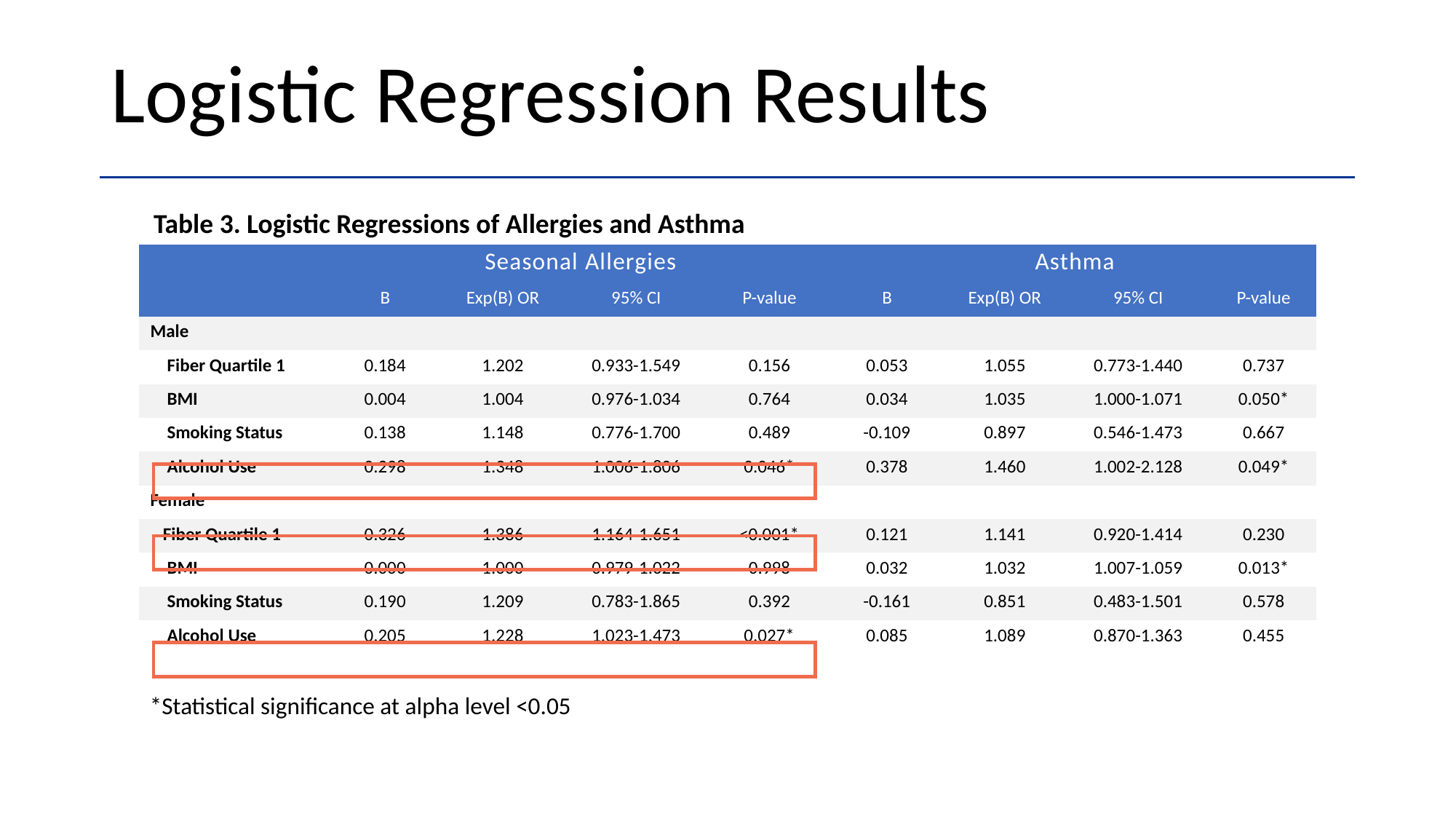

# Logistic Regression Results
Table 3. Logistic Regressions of Allergies and Asthma
|  | Seasonal Allergies |  |  |  | Asthma |  |  |  |
| --- | --- | --- | --- | --- | --- | --- | --- | --- |
|  | B | Exp(B) OR | 95% CI | P-value | B | Exp(B) OR | 95% CI | P-value |
| Male |  |  |  |  |  |  |  |  |
| Fiber Quartile 1 | 0.184 | 1.202 | 0.933-1.549 | 0.156 | 0.053 | 1.055 | 0.773-1.440 | 0.737 |
| BMI | 0.004 | 1.004 | 0.976-1.034 | 0.764 | 0.034 | 1.035 | 1.000-1.071 | 0.050\* |
| Smoking Status | 0.138 | 1.148 | 0.776-1.700 | 0.489 | -0.109 | 0.897 | 0.546-1.473 | 0.667 |
| Alcohol Use | 0.298 | 1.348 | 1.006-1.806 | 0.046\* | 0.378 | 1.460 | 1.002-2.128 | 0.049\* |
| Female |  |  |  |  |  |  |  |  |
| Fiber Quartile 1 | 0.326 | 1.386 | 1.164-1.651 | <0.001\* | 0.121 | 1.141 | 0.920-1.414 | 0.230 |
| BMI | 0.000 | 1.000 | 0.979-1.022 | 0.998 | 0.032 | 1.032 | 1.007-1.059 | 0.013\* |
| Smoking Status | 0.190 | 1.209 | 0.783-1.865 | 0.392 | -0.161 | 0.851 | 0.483-1.501 | 0.578 |
| Alcohol Use | 0.205 | 1.228 | 1.023-1.473 | 0.027\* | 0.085 | 1.089 | 0.870-1.363 | 0.455 |

*Statistical significance at alpha level <0.05